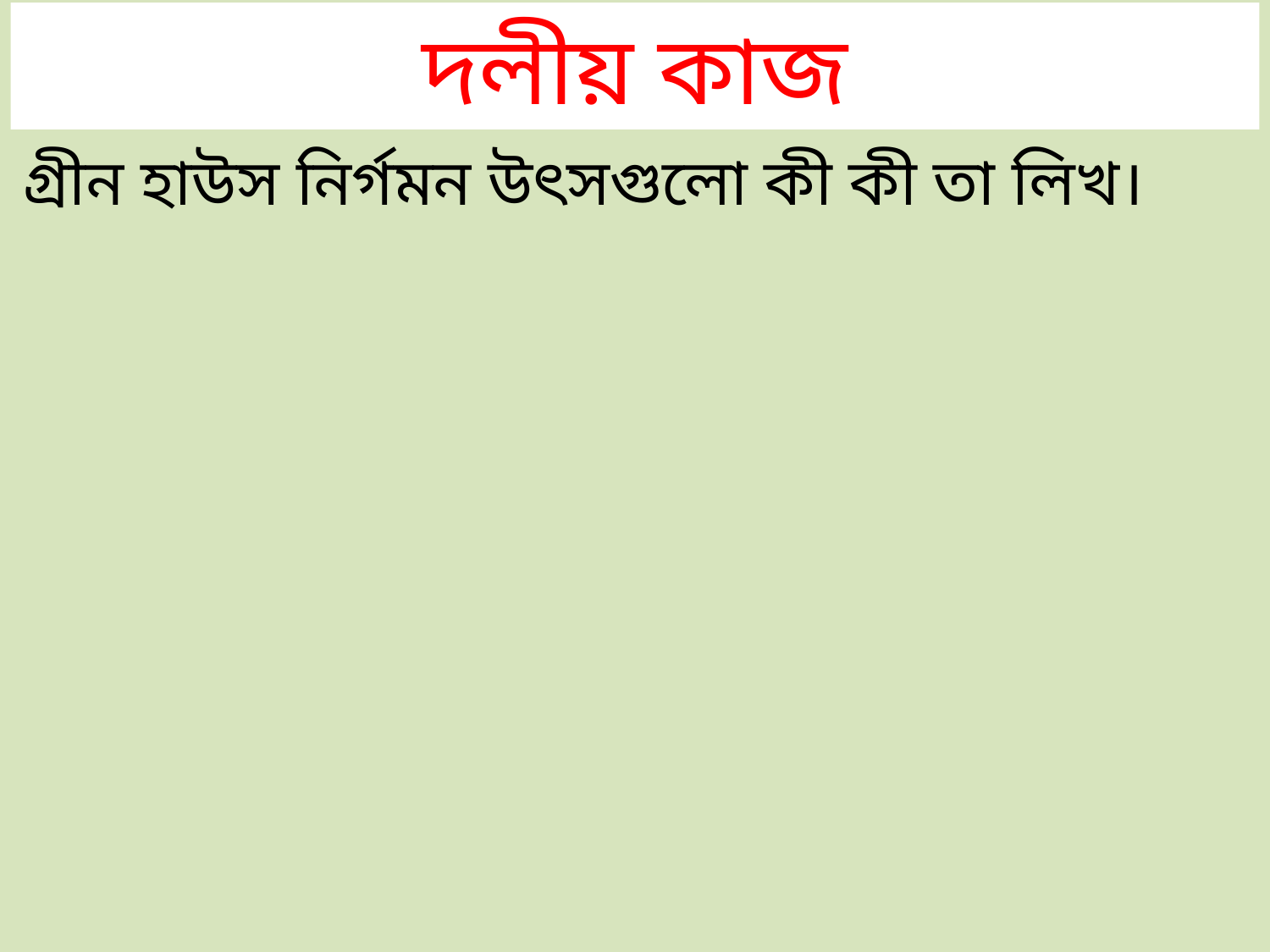

দলীয় কাজ
গ্রীন হাউস নির্গমন উৎসগুলো কী কী তা লিখ।